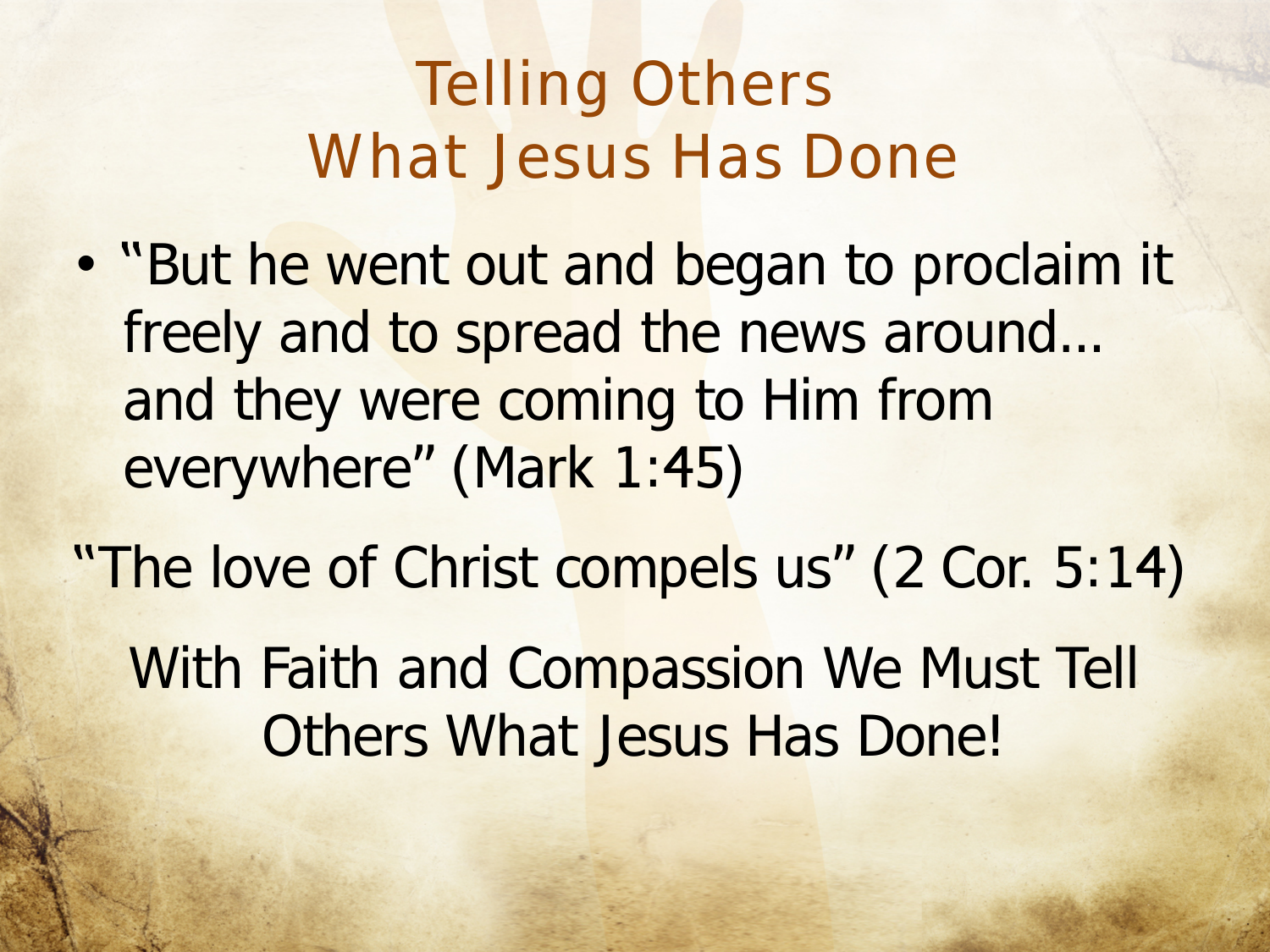

# Telling Others What Jesus Has Done
“But he went out and began to proclaim it freely and to spread the news around… and they were coming to Him from everywhere” (Mark 1:45)
“The love of Christ compels us” (2 Cor. 5:14)
With Faith and Compassion We Must Tell Others What Jesus Has Done!